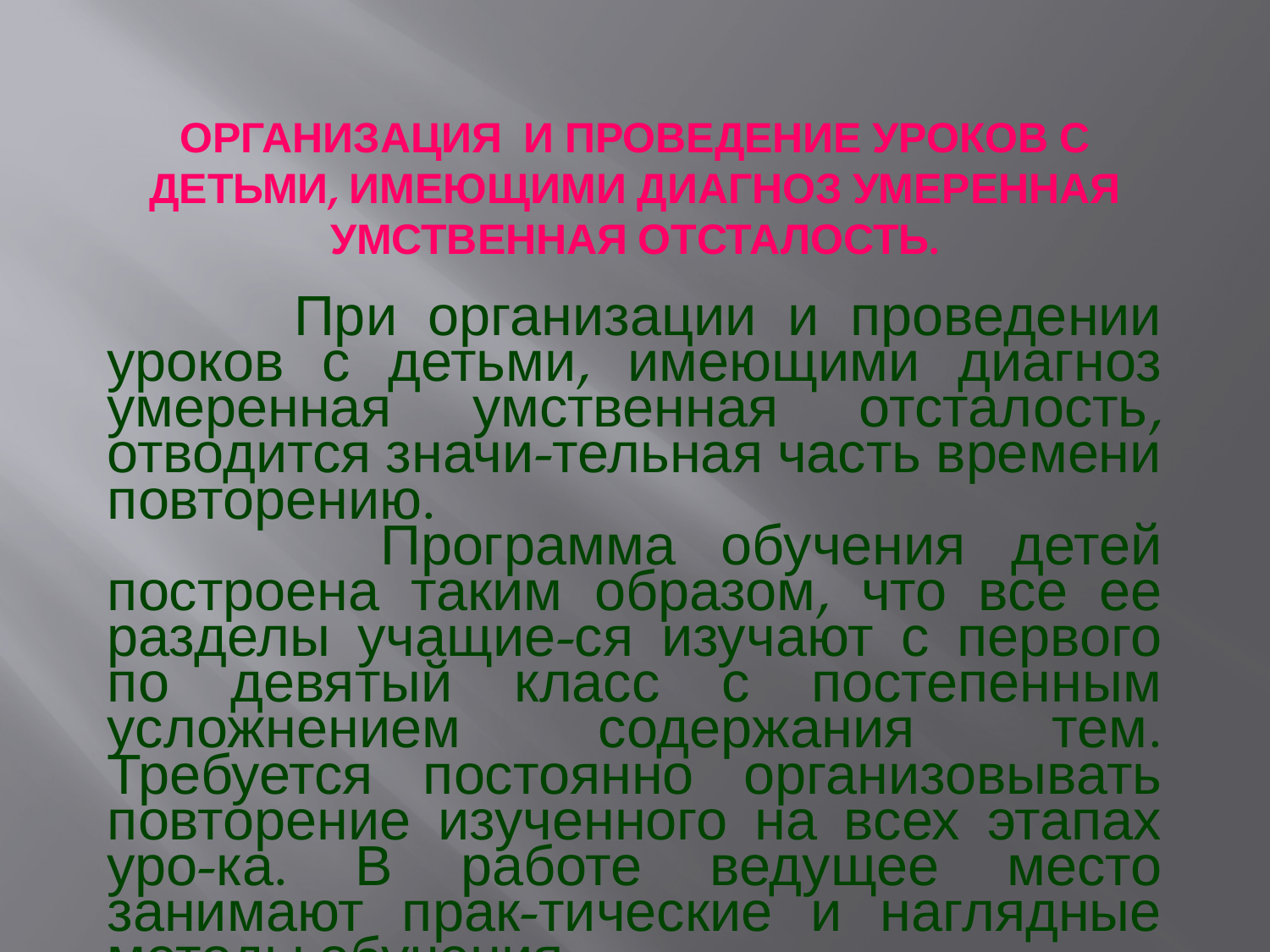

ОРГАНИЗАЦИЯ  И ПРОВЕДЕНИЕ УРОКОВ С ДЕТЬМИ, ИМЕЮЩИМИ ДИАГНОЗ УМЕРЕННАЯ
УМСТВЕННАЯ ОТСТАЛОСТЬ.

      При организации и проведении уроков с детьми, имеющими диагноз умеренная умственная отсталость, отводится значи-тельная часть времени повторению.
      Программа обучения детей построена таким образом, что все ее разделы учащие-ся изучают с первого по девятый класс с постепенным усложнением содержания тем. Требуется постоянно организовывать повторение изученного на всех этапах уро-ка. В работе ведущее место занимают прак-тические и наглядные методы обучения.